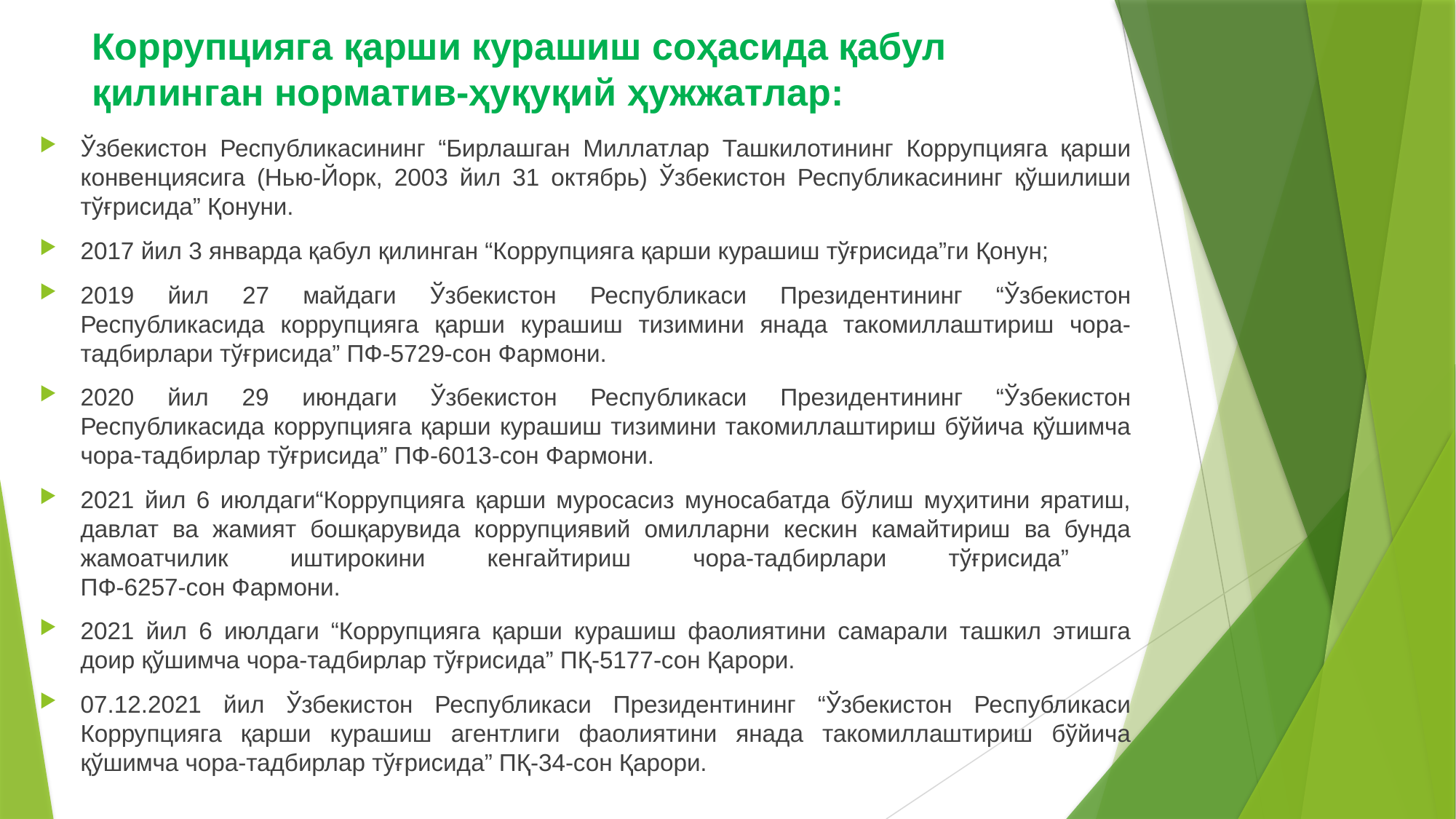

# Коррупцияга қарши курашиш соҳасида қабул қилинган норматив-ҳуқуқий ҳужжатлар:
Ўзбекистон Республикасининг “Бирлашган Миллатлар Ташкилотининг Коррупцияга қарши конвенциясига (Нью-Йорк, 2003 йил 31 октябрь) Ўзбекистон Республикасининг қўшилиши тўғрисида” Қонуни.
2017 йил 3 январда қабул қилинган “Коррупцияга қарши курашиш тўғрисида”ги Қонун;
2019 йил 27 майдаги Ўзбекистон Республикаси Президентининг “Ўзбекистон Республикасида коррупцияга қарши курашиш тизимини янада такомиллаштириш чора-тадбирлари тўғрисида” ПФ-5729-сон Фармони.
2020 йил 29 июндаги Ўзбекистон Республикаси Президентининг “Ўзбекистон Республикасида коррупцияга қарши курашиш тизимини такомиллаштириш бўйича қўшимча чора-тадбирлар тўғрисида” ПФ-6013-сон Фармони.
2021 йил 6 июлдаги“Коррупцияга қарши муросасиз муносабатда бўлиш муҳитини яратиш, давлат ва жамият бошқарувида коррупциявий омилларни кескин камайтириш ва бунда жамоатчилик иштирокини кенгайтириш чора-тадбирлари тўғрисида”
ПФ-6257-сон Фармони.
2021 йил 6 июлдаги “Коррупцияга қарши курашиш фаолиятини самарали ташкил этишга доир қўшимча чора-тадбирлар тўғрисида” ПҚ-5177-сон Қарори.
07.12.2021 йил Ўзбекистон Республикаси Президентининг “Ўзбекистон Республикаси Коррупцияга қарши курашиш агентлиги фаолиятини янада такомиллаштириш бўйича қўшимча чора-тадбирлар тўғрисида” ПҚ-34-сон Қарори.